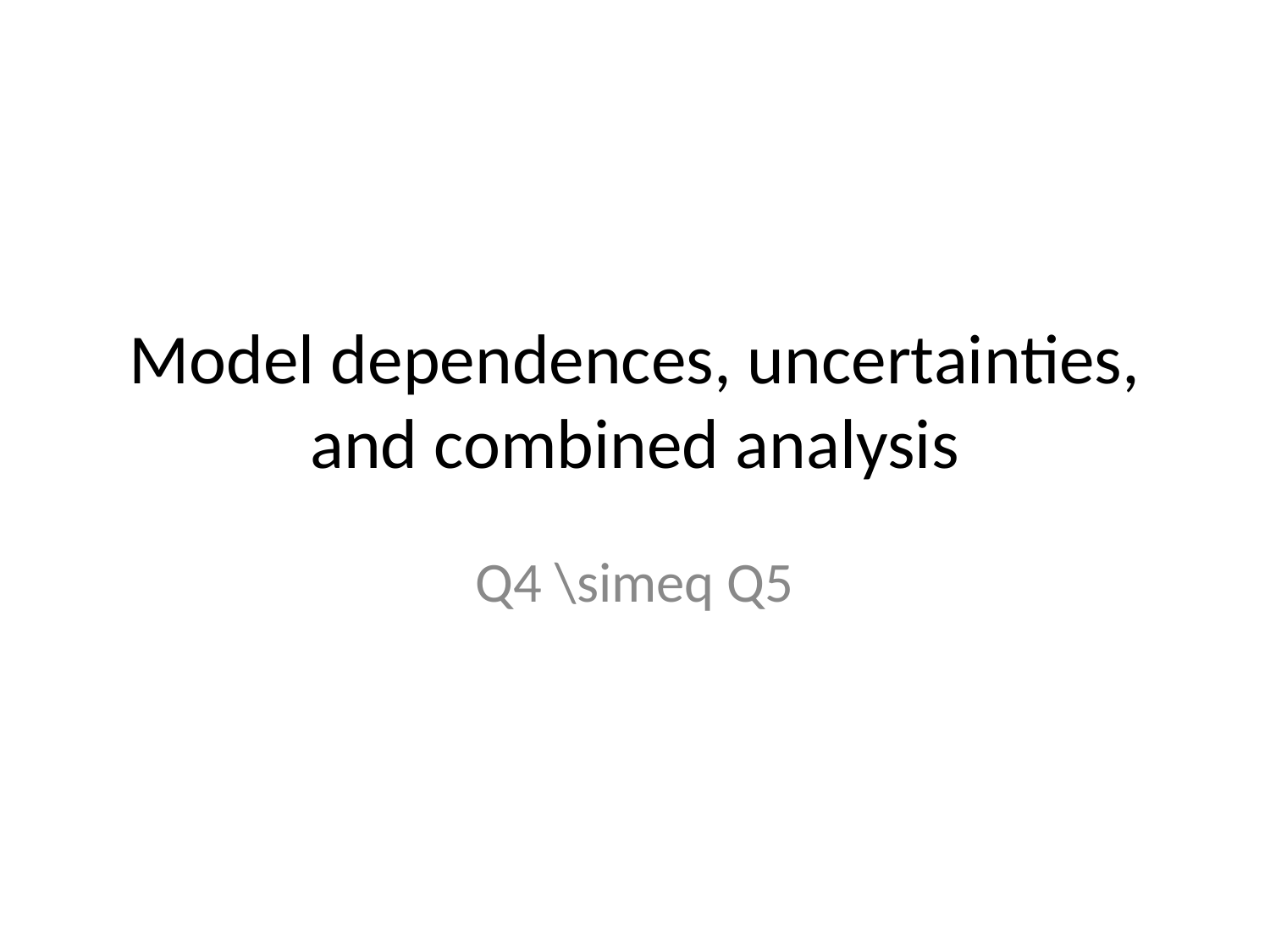

# Model dependences, uncertainties, and combined analysis
Q4 \simeq Q5